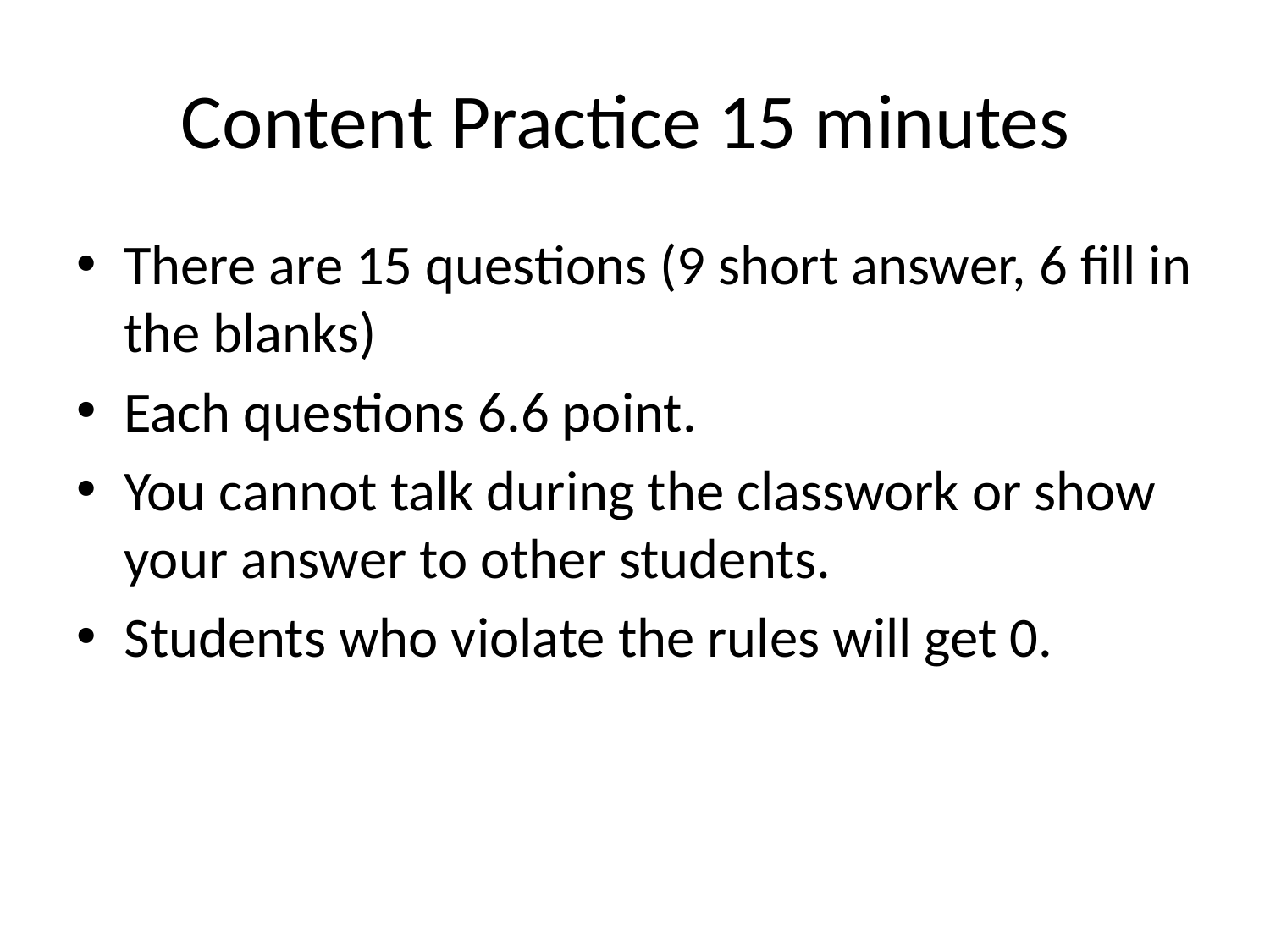

# Content Practice 15 minutes
There are 15 questions (9 short answer, 6 fill in the blanks)
Each questions 6.6 point.
You cannot talk during the classwork or show your answer to other students.
Students who violate the rules will get 0.